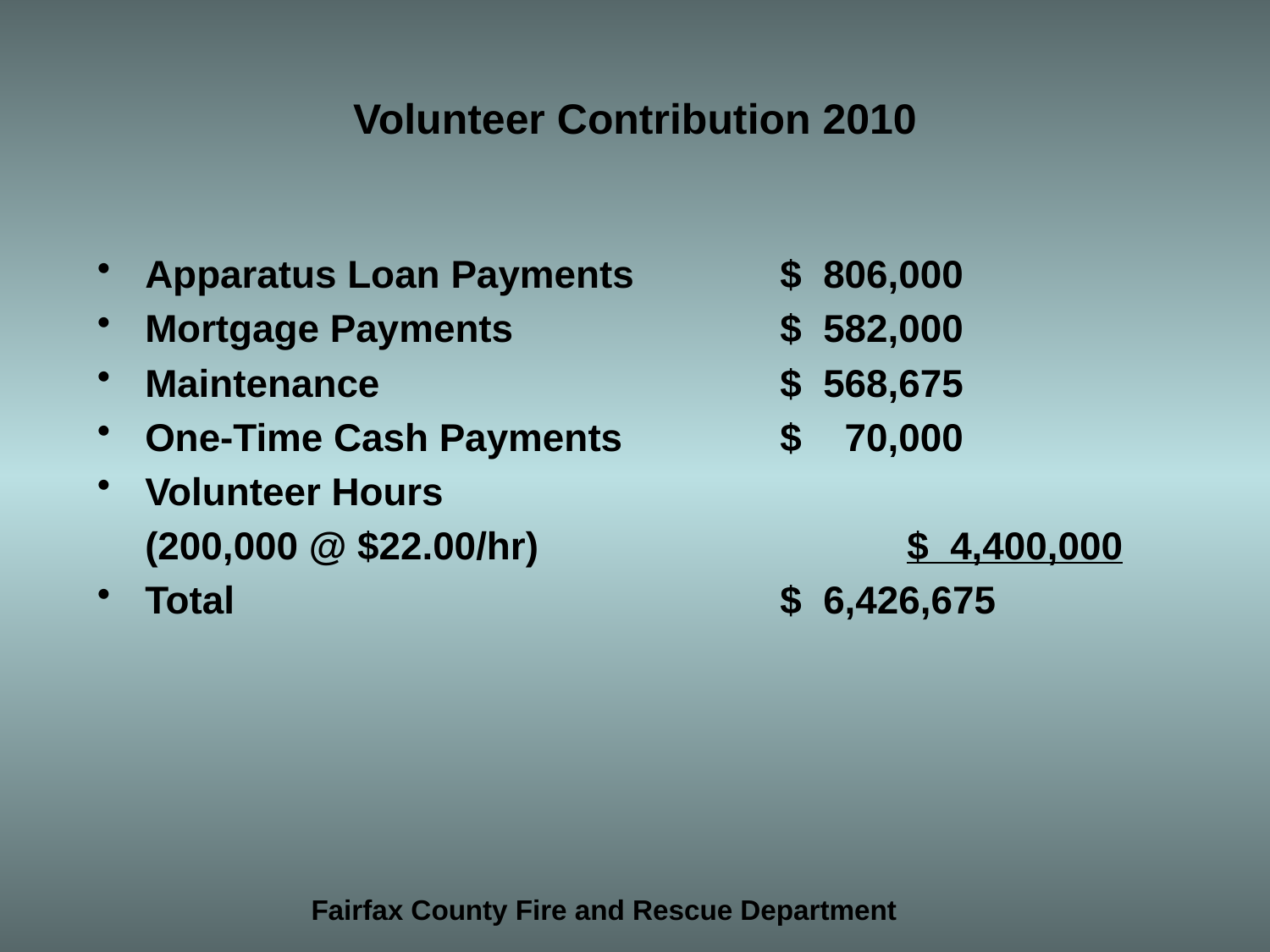

# Volunteer Contribution 2010
Apparatus Loan Payments		$  806,000
Mortgage Payments			$  582,000
Maintenance				$  568,675
One-Time Cash Payments		$    70,000
Volunteer Hours
	(200,000 @ $22.00/hr)			$  4,400,000
Total					$  6,426,675